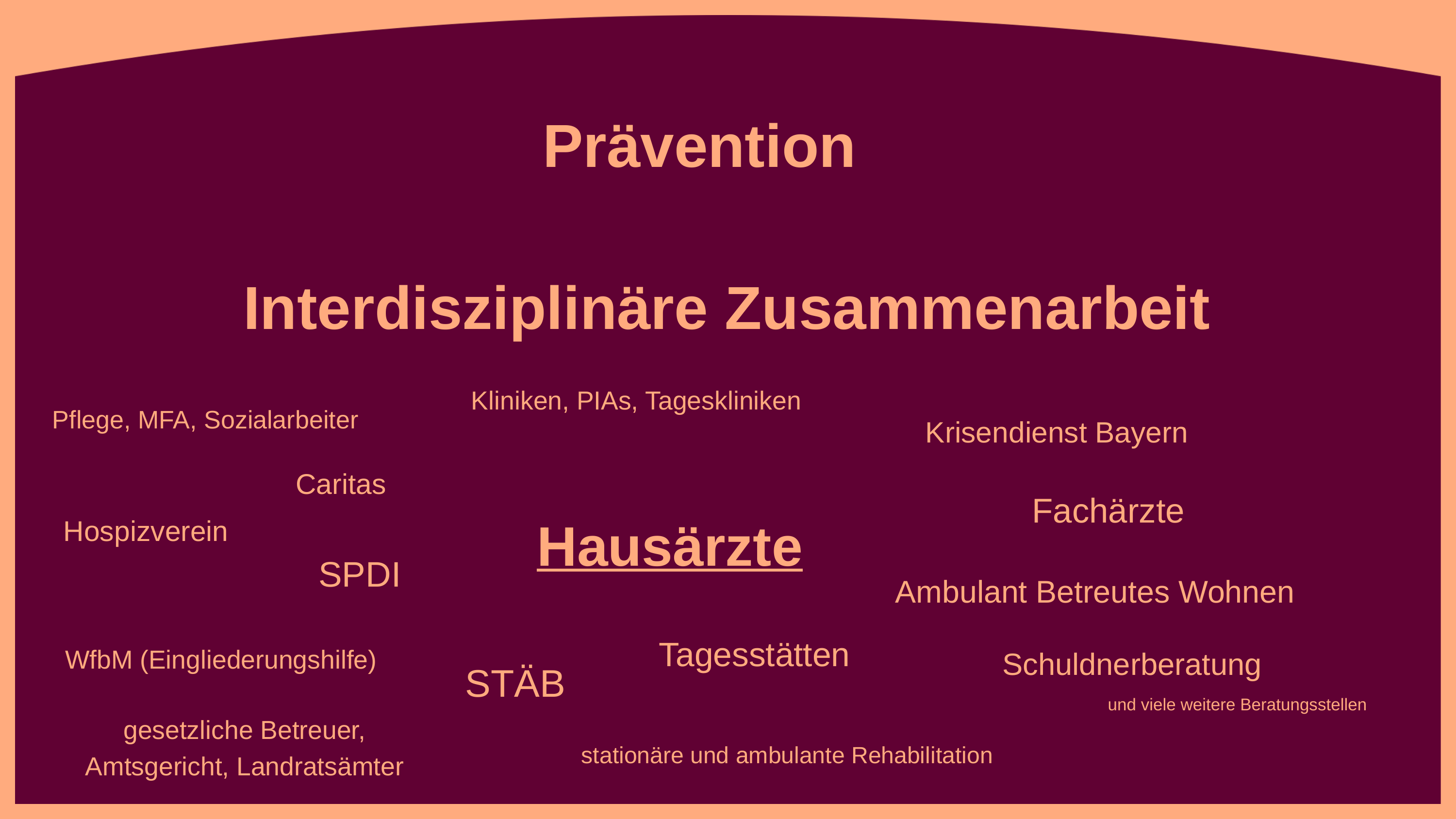

Prävention
Interdisziplinäre Zusammenarbeit
Kliniken, PIAs, Tageskliniken
Pflege, MFA, Sozialarbeiter
Krisendienst Bayern
Caritas
Fachärzte
Hausärzte
Hospizverein
SPDI
Ambulant Betreutes Wohnen
Tagesstätten
WfbM (Eingliederungshilfe)
Schuldnerberatung
STÄB
und viele weitere Beratungsstellen
gesetzliche Betreuer, Amtsgericht, Landratsämter
stationäre und ambulante Rehabilitation